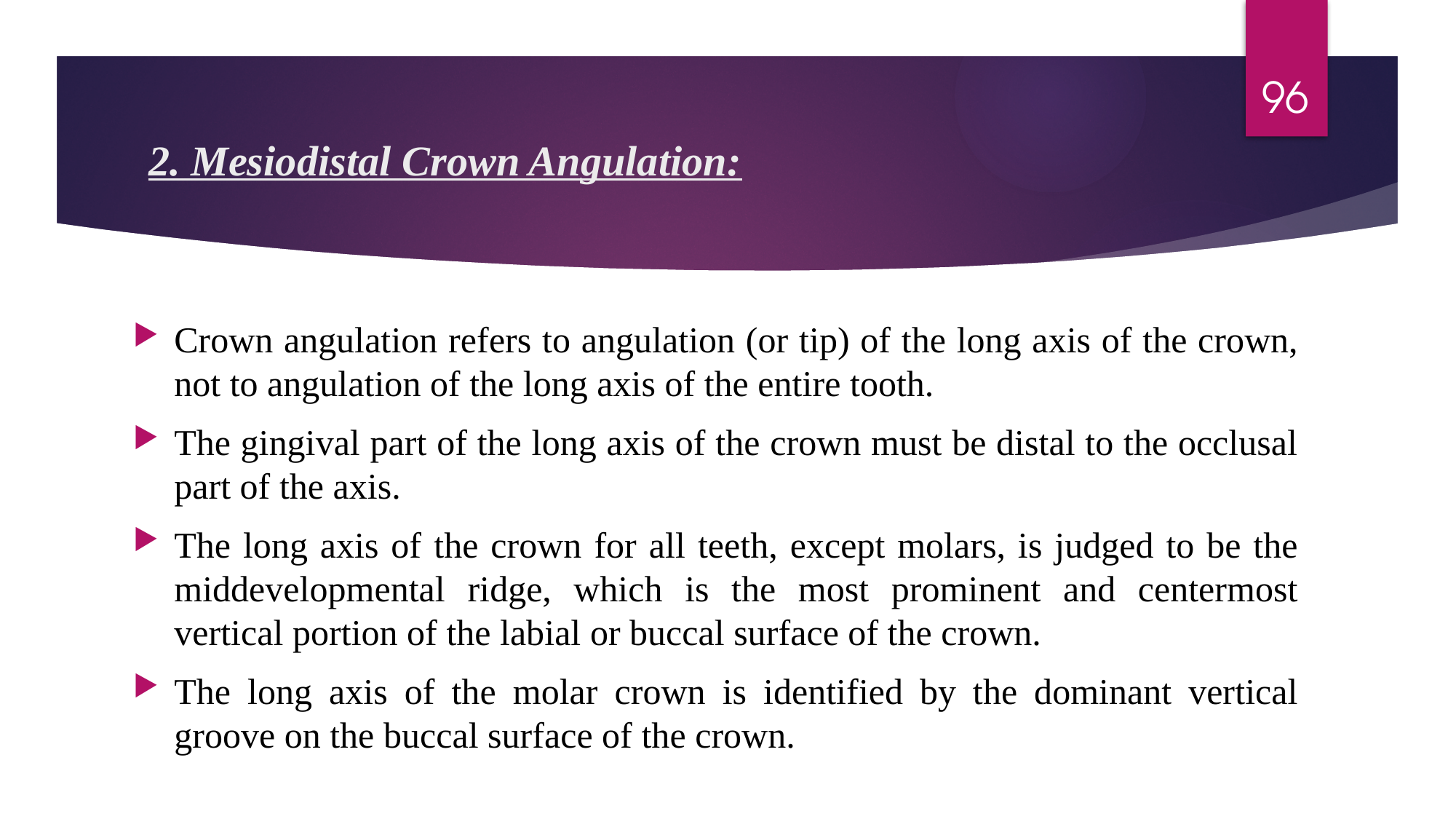

96
# 2. Mesiodistal Crown Angulation:
Crown angulation refers to angulation (or tip) of the long axis of the crown, not to angulation of the long axis of the entire tooth.
The gingival part of the long axis of the crown must be distal to the occlusal part of the axis.
The long axis of the crown for all teeth, except molars, is judged to be the middevelopmental ridge, which is the most prominent and centermost vertical portion of the labial or buccal surface of the crown.
The long axis of the molar crown is identified by the dominant vertical groove on the buccal surface of the crown.